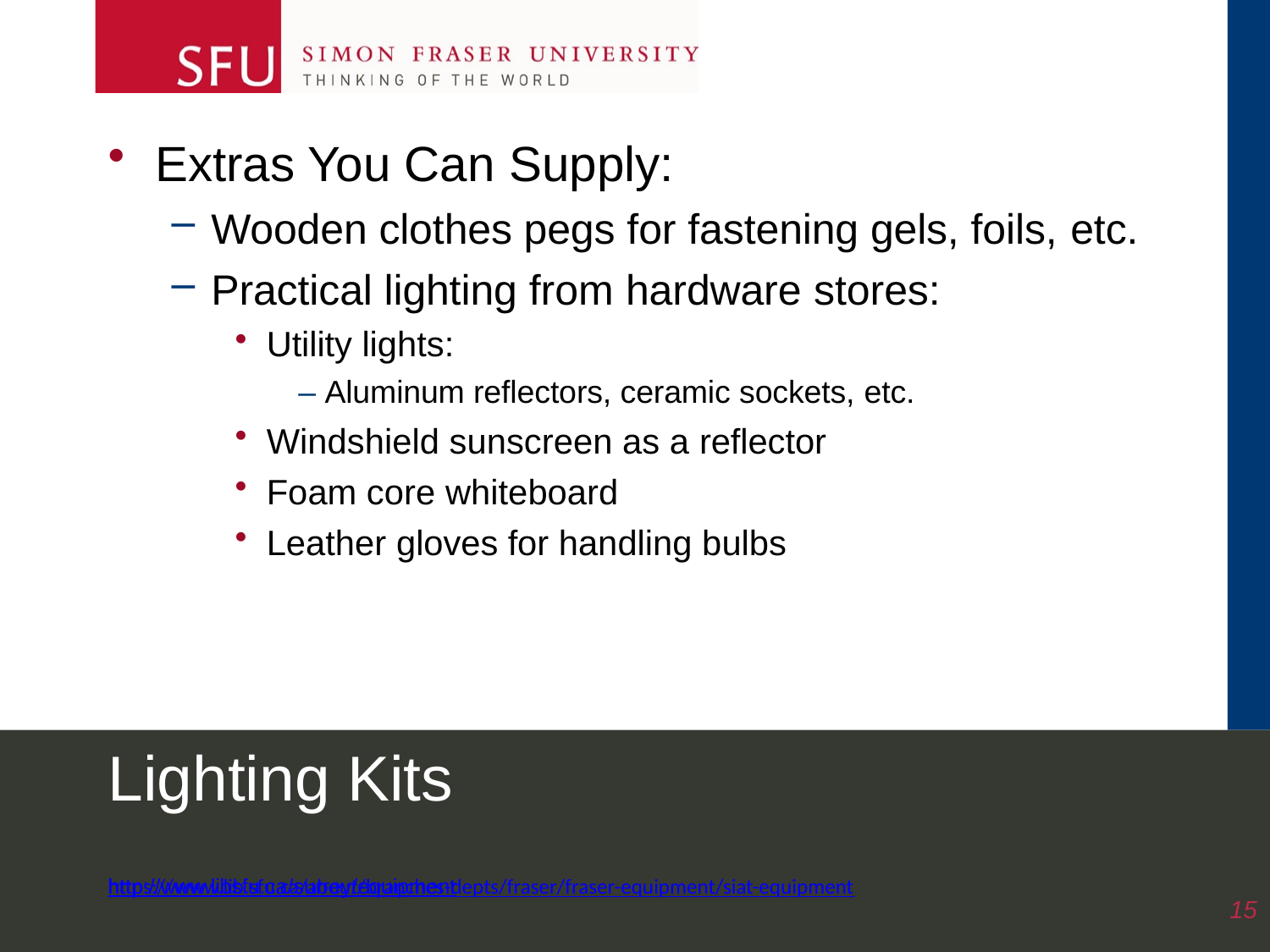

Extras You Can Supply:
Wooden clothes pegs for fastening gels, foils, etc.
Practical lighting from hardware stores:
Utility lights:
– Aluminum reflectors, ceramic sockets, etc.
Windshield sunscreen as a reflector
Foam core whiteboard
Leather gloves for handling bulbs
Lighting Kits
http://www.libsfu.ca/surrey/equipment
https://www.lib.sfu.ca/about/branches-depts/fraser/fraser-equipment/siat-equipment
15